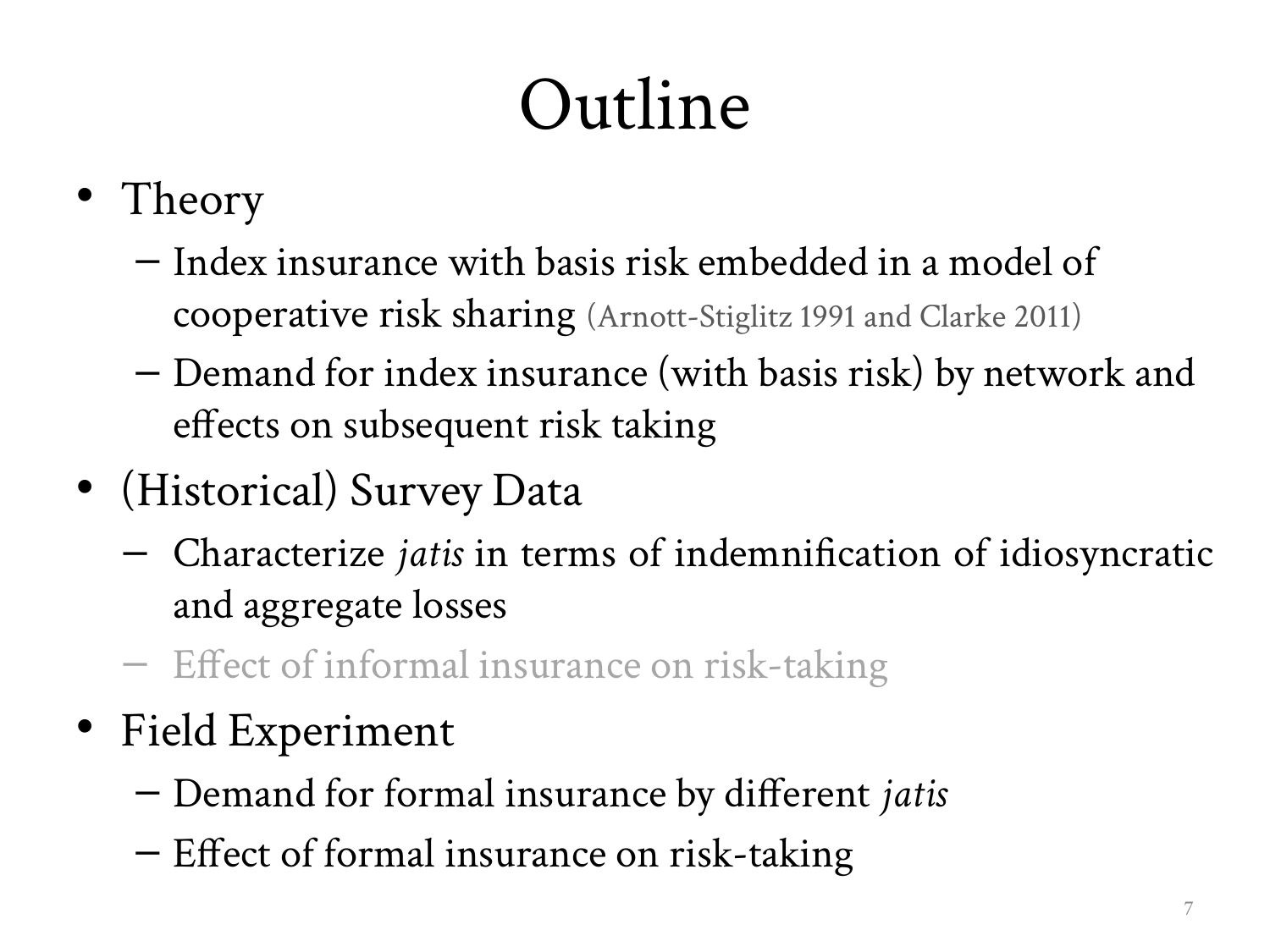

# Outline
Theory
Index insurance with basis risk embedded in a model of cooperative risk sharing (Arnott-Stiglitz 1991 and Clarke 2011)
Demand for index insurance (with basis risk) by network and effects on subsequent risk taking
(Historical) Survey Data
Characterize jatis in terms of indemnification of idiosyncratic and aggregate losses
Effect of informal insurance on risk-taking
Field Experiment
Demand for formal insurance by different jatis
Effect of formal insurance on risk-taking
7